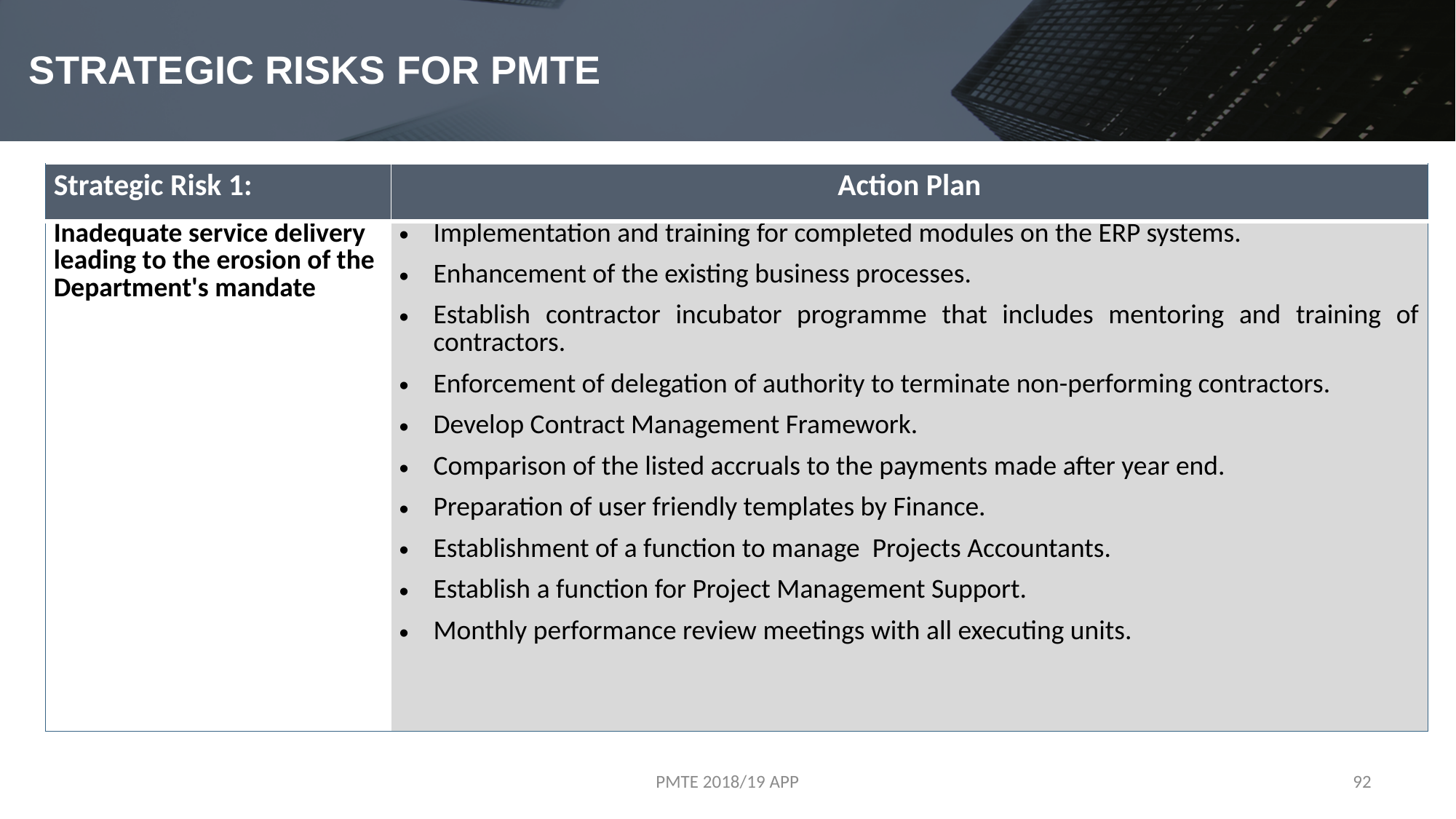

# STRATEGIC RISKS FOR PMTE
| Strategic Risk 1: | Action Plan |
| --- | --- |
| Inadequate service delivery leading to the erosion of the Department's mandate | Implementation and training for completed modules on the ERP systems. Enhancement of the existing business processes. Establish contractor incubator programme that includes mentoring and training of contractors. Enforcement of delegation of authority to terminate non-performing contractors. Develop Contract Management Framework. Comparison of the listed accruals to the payments made after year end. Preparation of user friendly templates by Finance. Establishment of a function to manage Projects Accountants. Establish a function for Project Management Support. Monthly performance review meetings with all executing units. |
PMTE 2018/19 APP
92